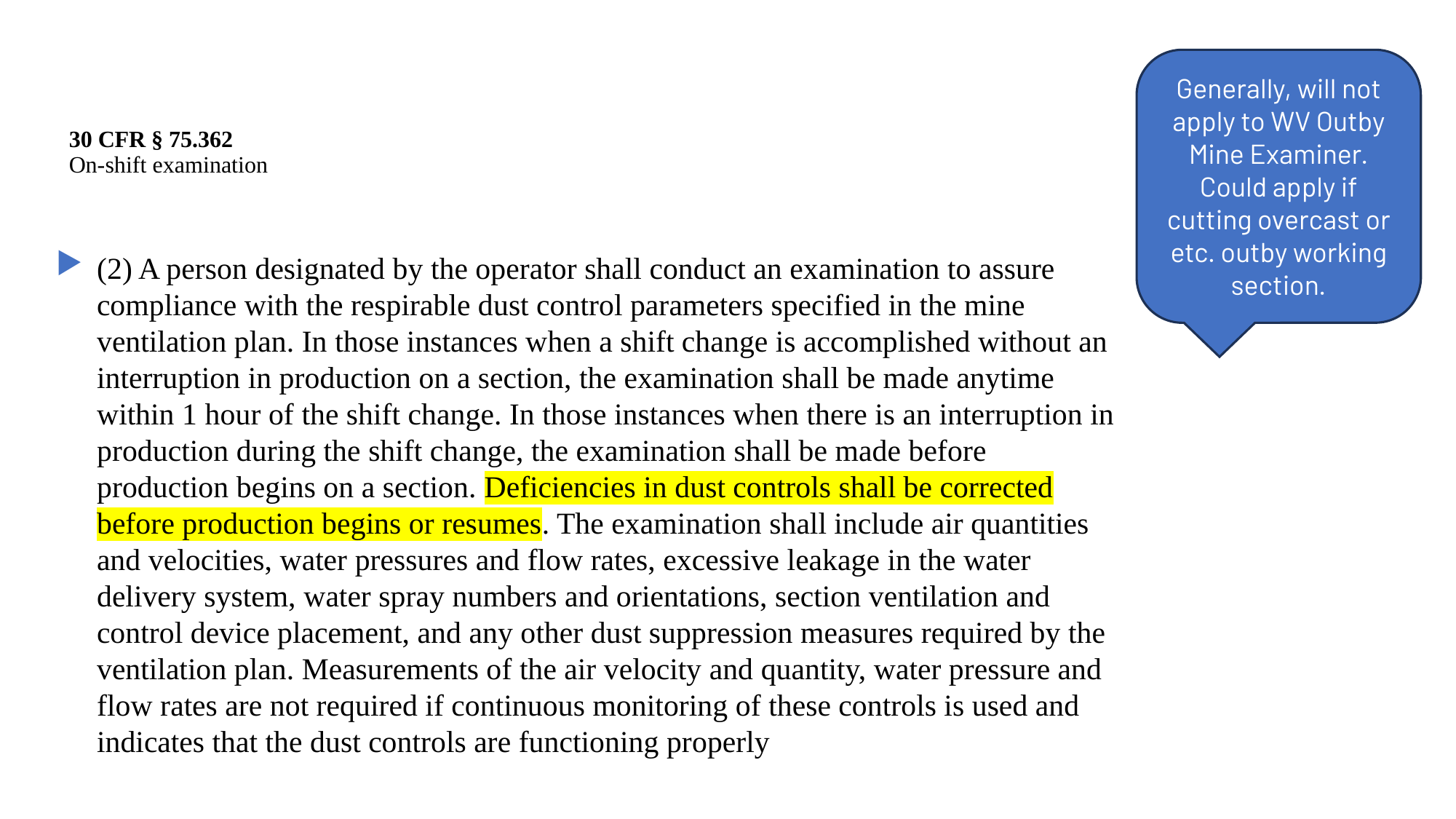

Generally, will not apply to WV Outby Mine Examiner. Could apply if cutting overcast or etc. outby working section.
# 30 CFR § 75.362 On-shift examination
(2) A person designated by the operator shall conduct an examination to assure compliance with the respirable dust control parameters specified in the mine ventilation plan. In those instances when a shift change is accomplished without an interruption in production on a section, the examination shall be made anytime within 1 hour of the shift change. In those instances when there is an interruption in production during the shift change, the examination shall be made before production begins on a section. Deficiencies in dust controls shall be corrected before production begins or resumes. The examination shall include air quantities and velocities, water pressures and flow rates, excessive leakage in the water delivery system, water spray numbers and orientations, section ventilation and control device placement, and any other dust suppression measures required by the ventilation plan. Measurements of the air velocity and quantity, water pressure and flow rates are not required if continuous monitoring of these controls is used and indicates that the dust controls are functioning properly